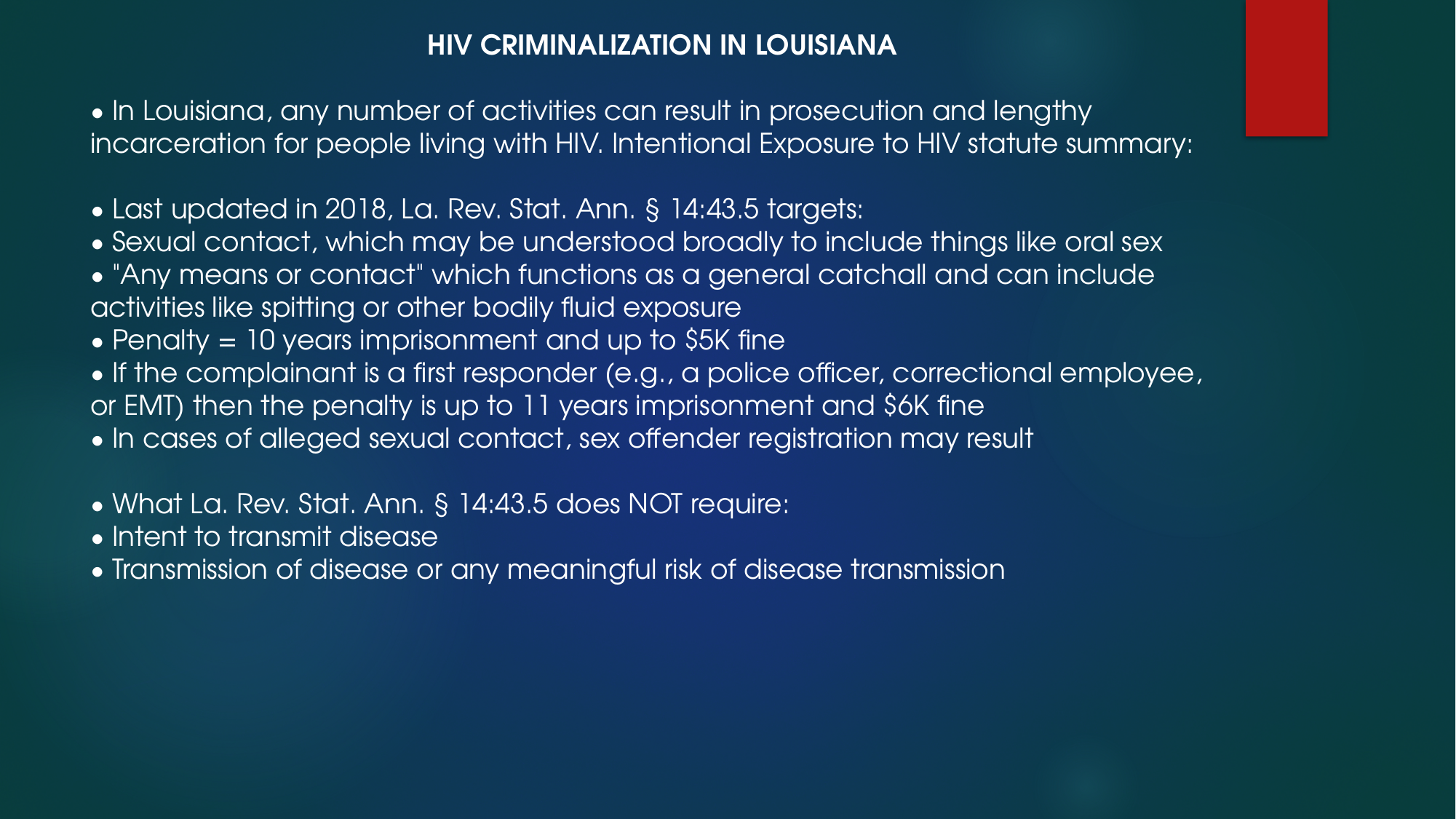

HIV CRIMINALIZATION IN LOUISIANA

• In Louisiana, any number of activities can result in prosecution and lengthy incarceration for people living with HIV. Intentional Exposure to HIV statute summary:

• Last updated in 2018, La. Rev. Stat. Ann. § 14:43.5 targets:
• Sexual contact, which may be understood broadly to include things like oral sex
• "Any means or contact" which functions as a general catchall and can include activities like spitting or other bodily fluid exposure
• Penalty = 10 years imprisonment and up to $5K fine
• If the complainant is a first responder (e.g., a police officer, correctional employee, or EMT) then the penalty is up to 11 years imprisonment and $6K fine
• In cases of alleged sexual contact, sex offender registration may result

• What La. Rev. Stat. Ann. § 14:43.5 does NOT require:
• Intent to transmit disease
• Transmission of disease or any meaningful risk of disease transmission